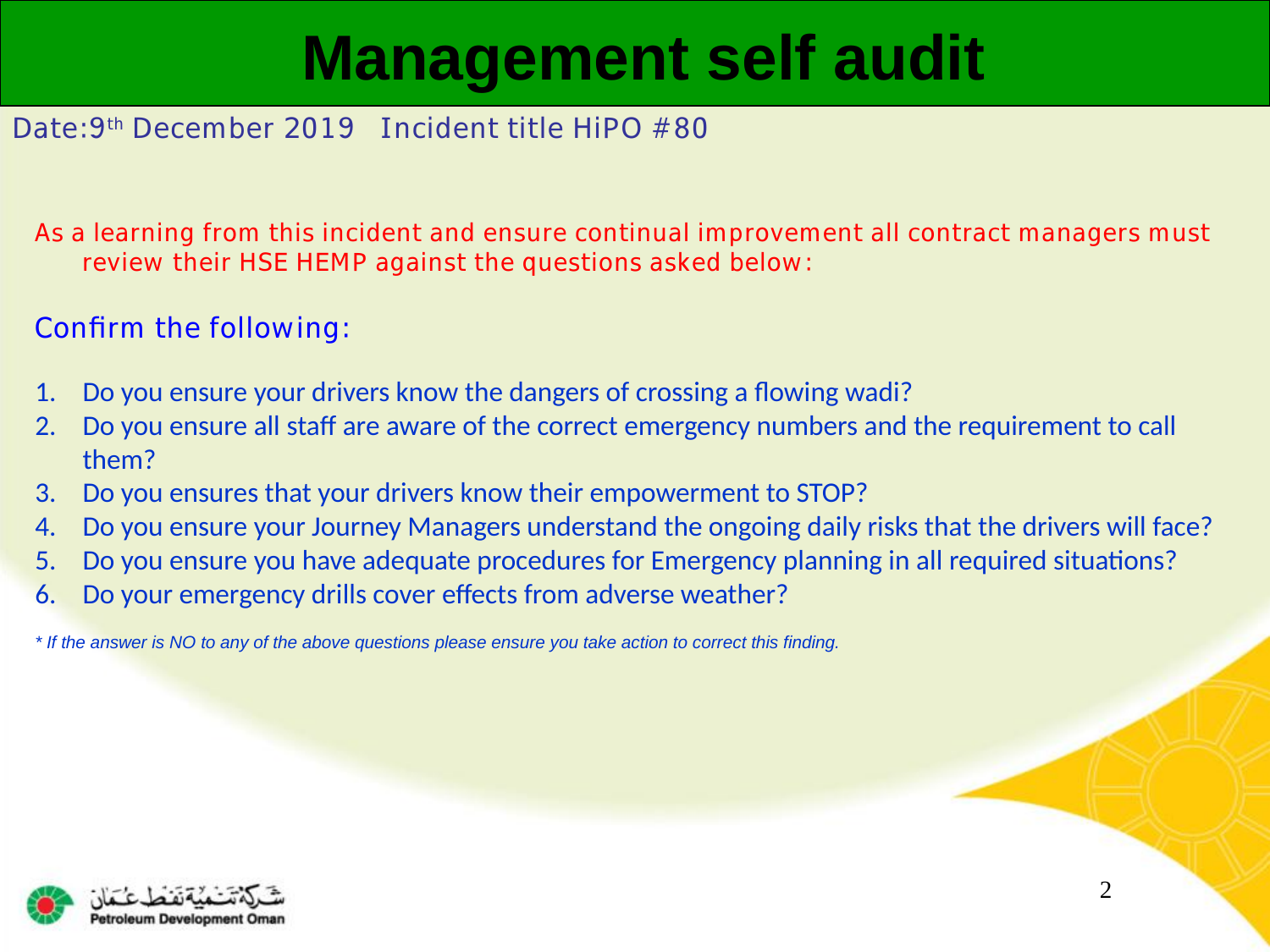

Management self audit

Date:9th December 2019   Incident title HiPO #80

As a learning from this incident and ensure continual improvement all contract managers must review their HSE HEMP against the questions asked below:

Confirm the following:

Do you ensure your drivers know the dangers of crossing a flowing wadi?
Do you ensure all staff are aware of the correct emergency numbers and the requirement to call them?
Do you ensures that your drivers know their empowerment to STOP?
Do you ensure your Journey Managers understand the ongoing daily risks that the drivers will face?
Do you ensure you have adequate procedures for Emergency planning in all required situations?
Do your emergency drills cover effects from adverse weather?

* If the answer is NO to any of the above questions please ensure you take action to correct this finding.
2